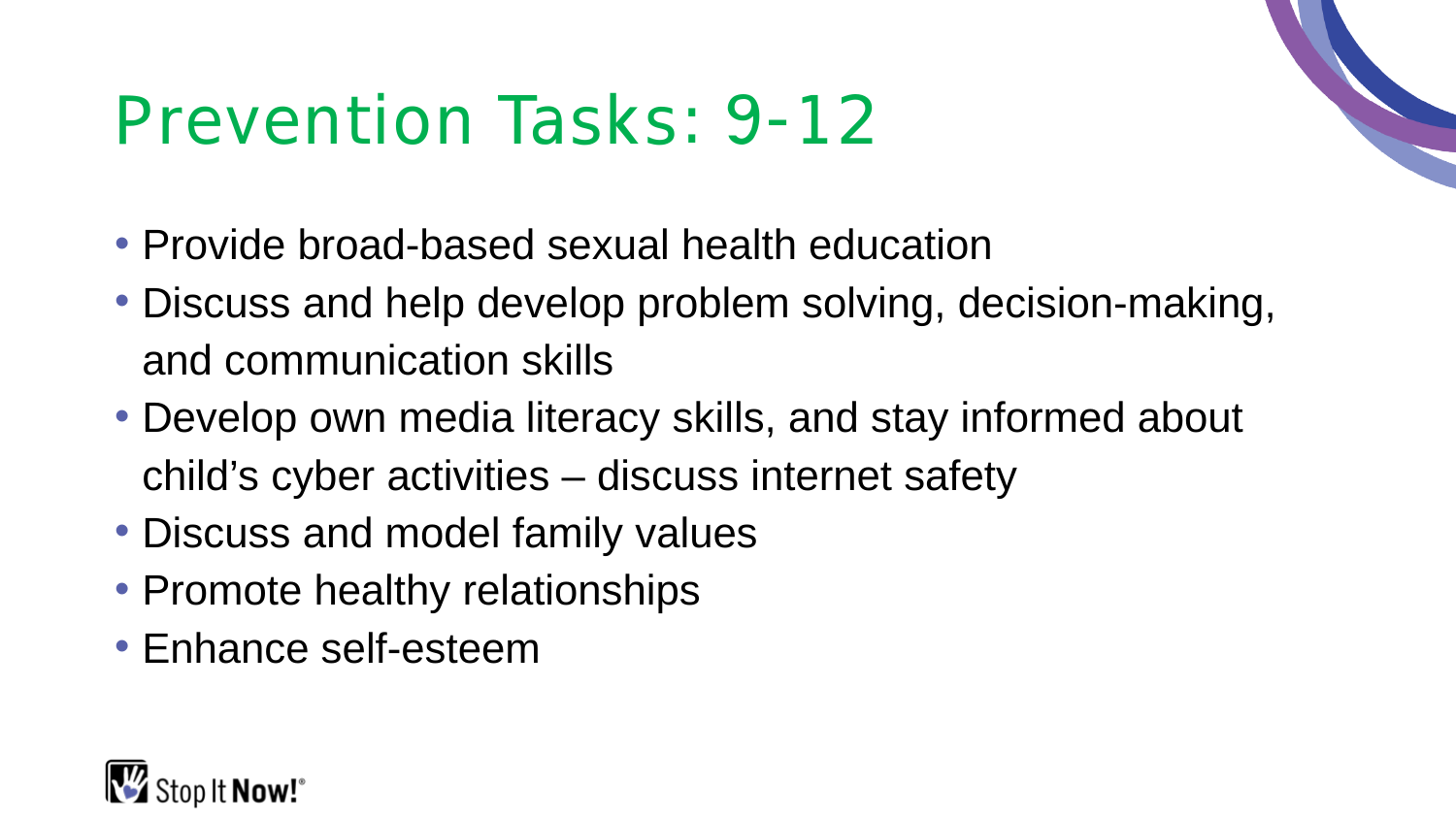

# Prevention Tasks: 9-12
Provide broad-based sexual health education
Discuss and help develop problem solving, decision-making,  and communication skills
Develop own media literacy skills, and stay informed about child’s cyber activities – discuss internet safety
Discuss and model family values
Promote healthy relationships
Enhance self-esteem